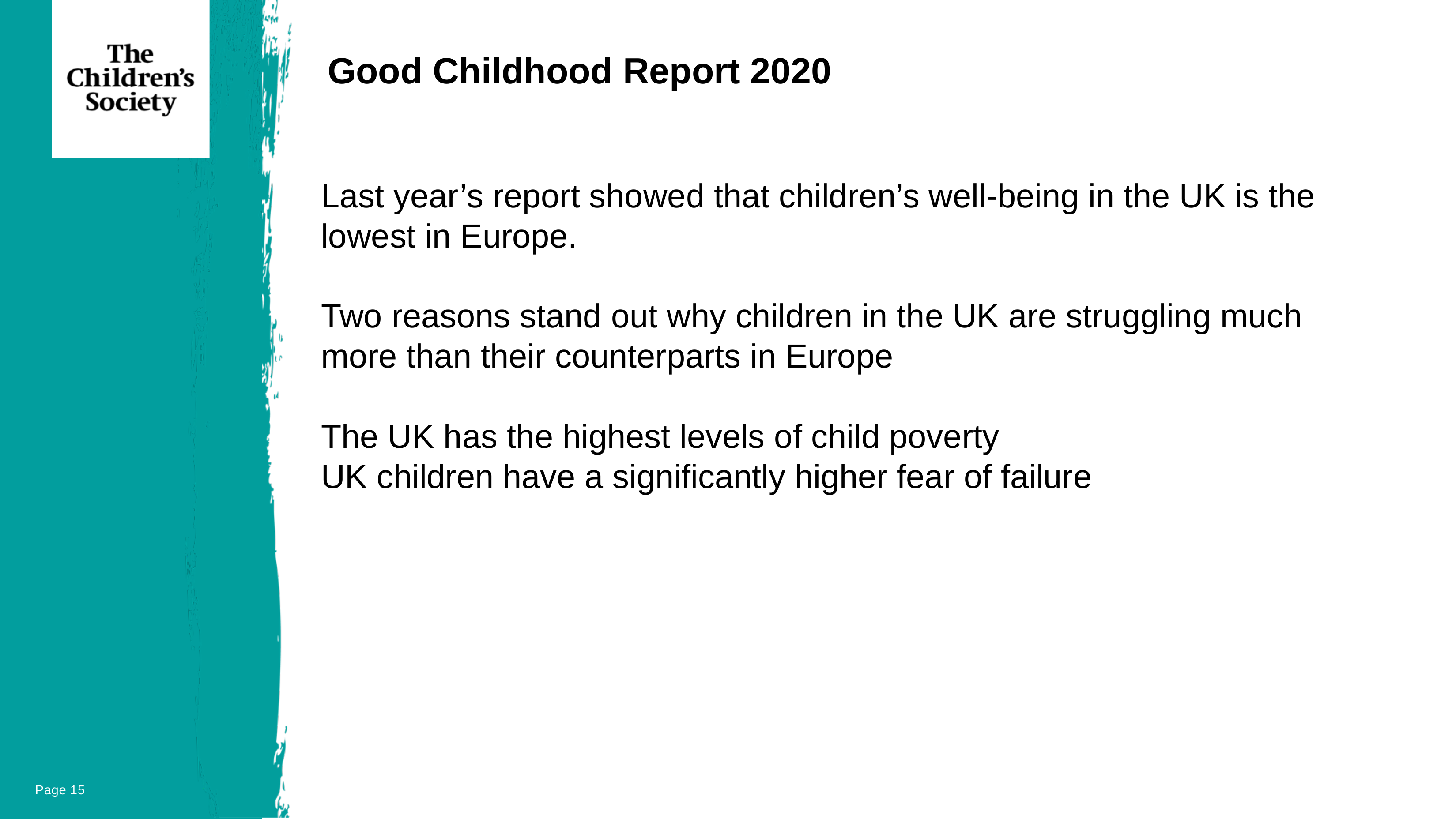

Good Childhood Report 2020
Last year’s report showed that children’s well-being in the UK is the lowest in Europe.

Two reasons stand out why children in the UK are struggling much more than their counterparts in Europe

The UK has the highest levels of child poverty
UK children have a significantly higher fear of failure